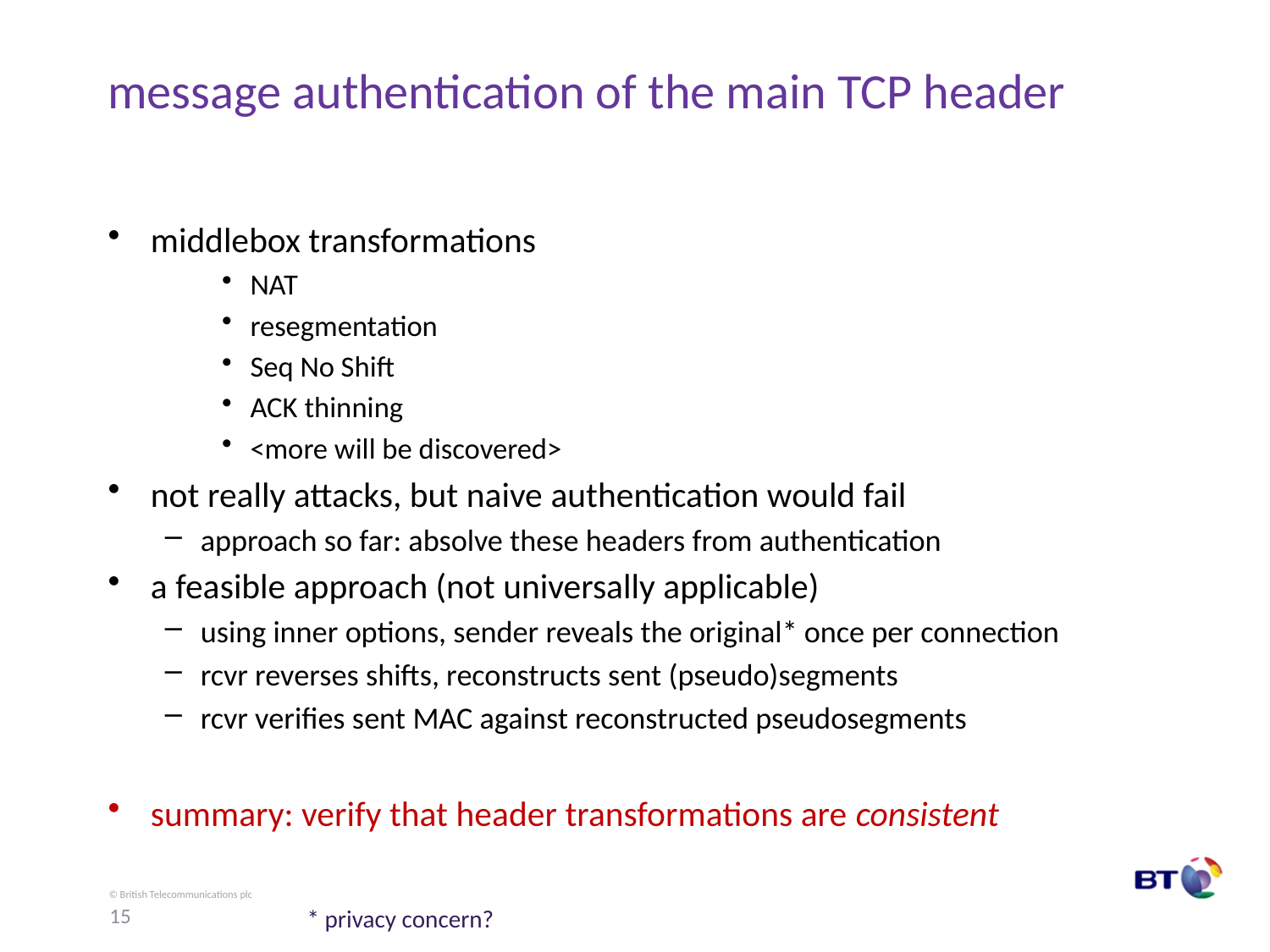

# message authentication of the main TCP header
middlebox transformations
NAT
resegmentation
Seq No Shift
ACK thinning
<more will be discovered>
not really attacks, but naive authentication would fail
approach so far: absolve these headers from authentication
a feasible approach (not universally applicable)
using inner options, sender reveals the original* once per connection
rcvr reverses shifts, reconstructs sent (pseudo)segments
rcvr verifies sent MAC against reconstructed pseudosegments

summary: verify that header transformations are consistent

* privacy concern?
15